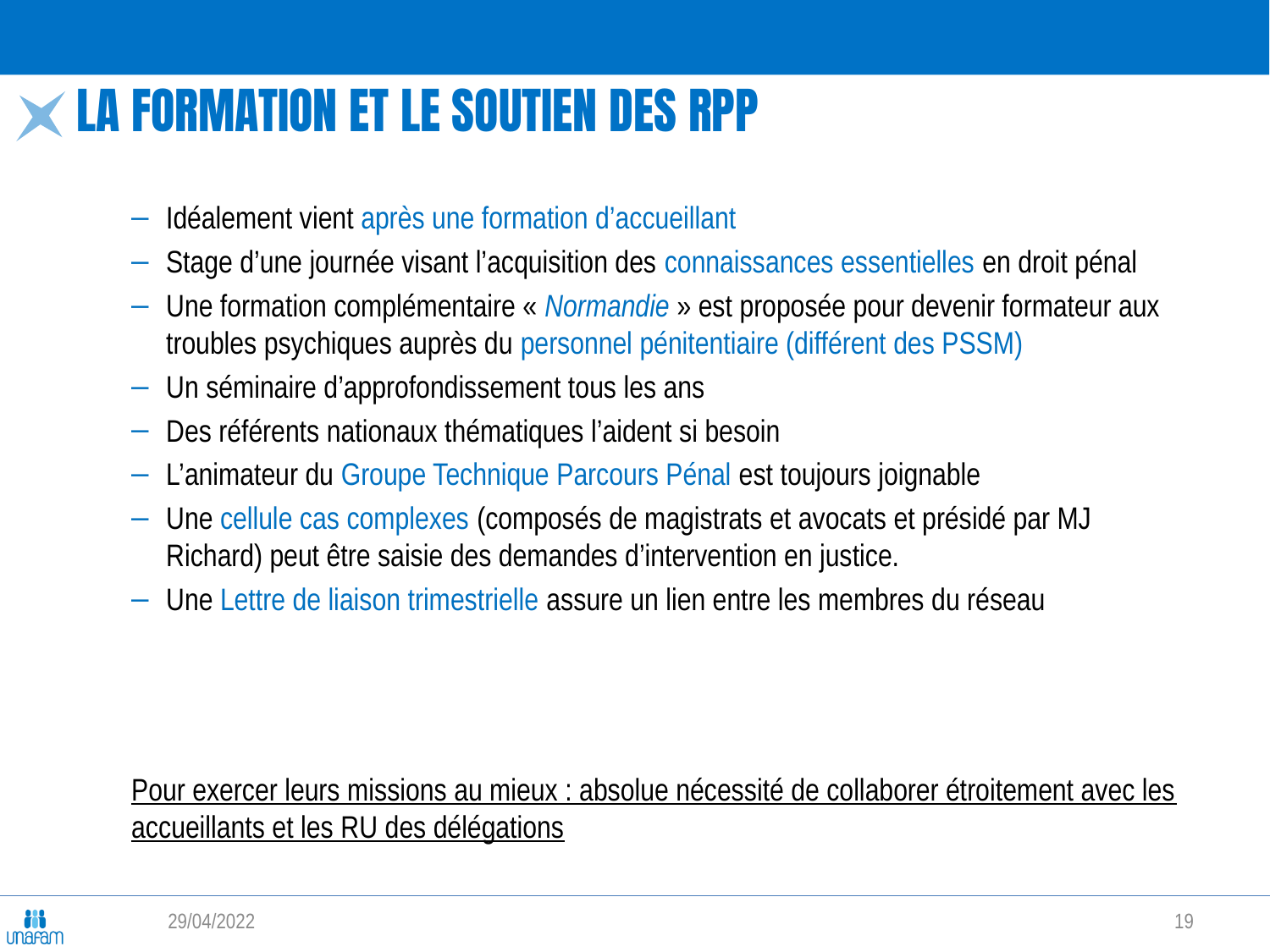

# LA FORMATION et le soutien DES RPP
Idéalement vient après une formation d’accueillant
Stage d’une journée visant l’acquisition des connaissances essentielles en droit pénal
Une formation complémentaire « Normandie » est proposée pour devenir formateur aux troubles psychiques auprès du personnel pénitentiaire (différent des PSSM)
Un séminaire d’approfondissement tous les ans
Des référents nationaux thématiques l’aident si besoin
L’animateur du Groupe Technique Parcours Pénal est toujours joignable
Une cellule cas complexes (composés de magistrats et avocats et présidé par MJ Richard) peut être saisie des demandes d’intervention en justice.
Une Lettre de liaison trimestrielle assure un lien entre les membres du réseau

Pour exercer leurs missions au mieux : absolue nécessité de collaborer étroitement avec les accueillants et les RU des délégations

29/04/2022
19